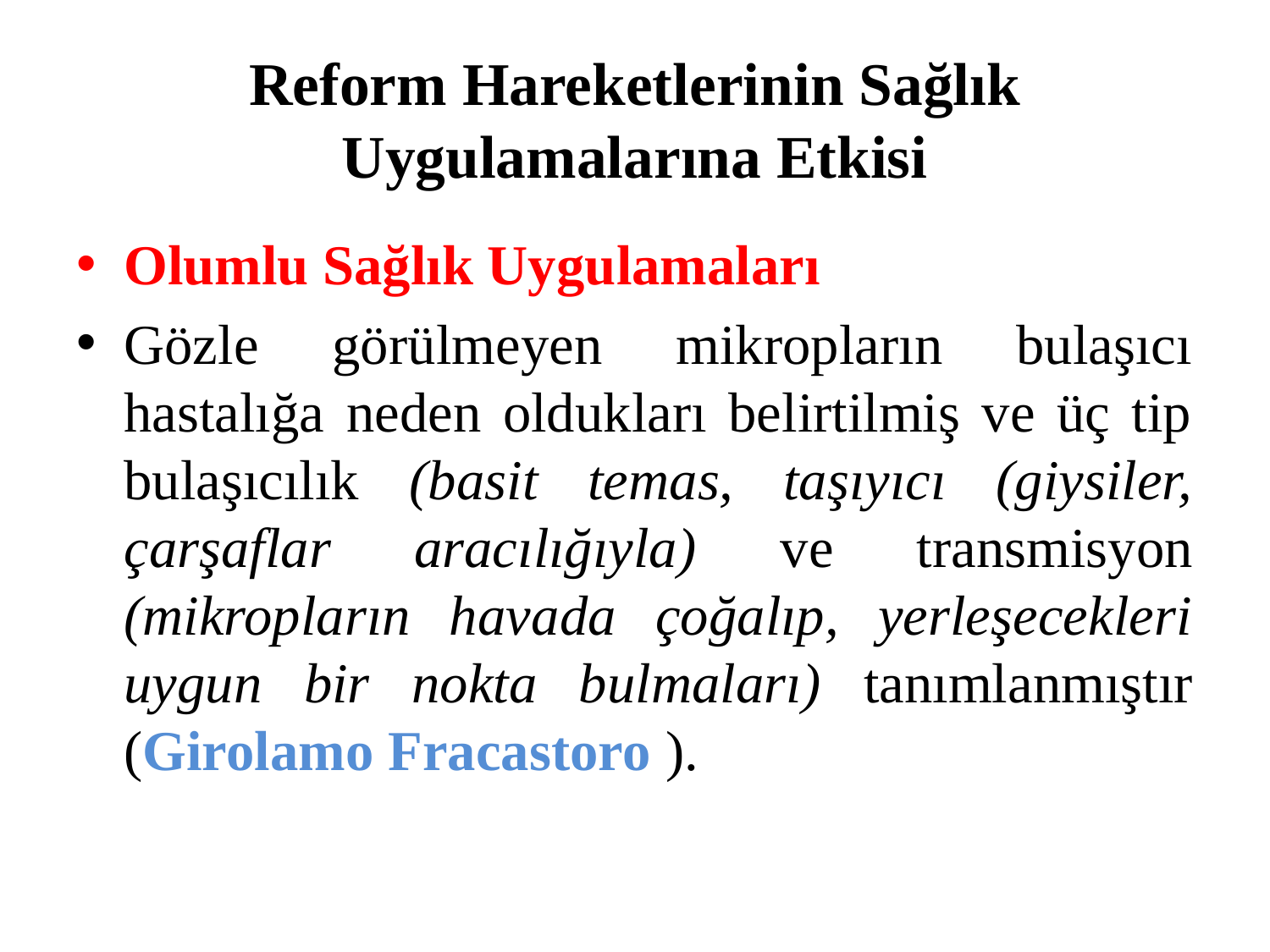

# Reform Hareketlerinin Sağlık Uygulamalarına Etkisi
Olumlu Sağlık Uygulamaları
Gözle görülmeyen mikropların bulaşıcı hastalığa neden oldukları belirtilmiş ve üç tip bulaşıcılık (basit temas, taşıyıcı (giysiler, çarşaflar aracılığıyla) ve transmisyon (mikropların havada çoğalıp, yerleşecekleri uygun bir nokta bulmaları) tanımlanmıştır (Girolamo Fracastoro ).